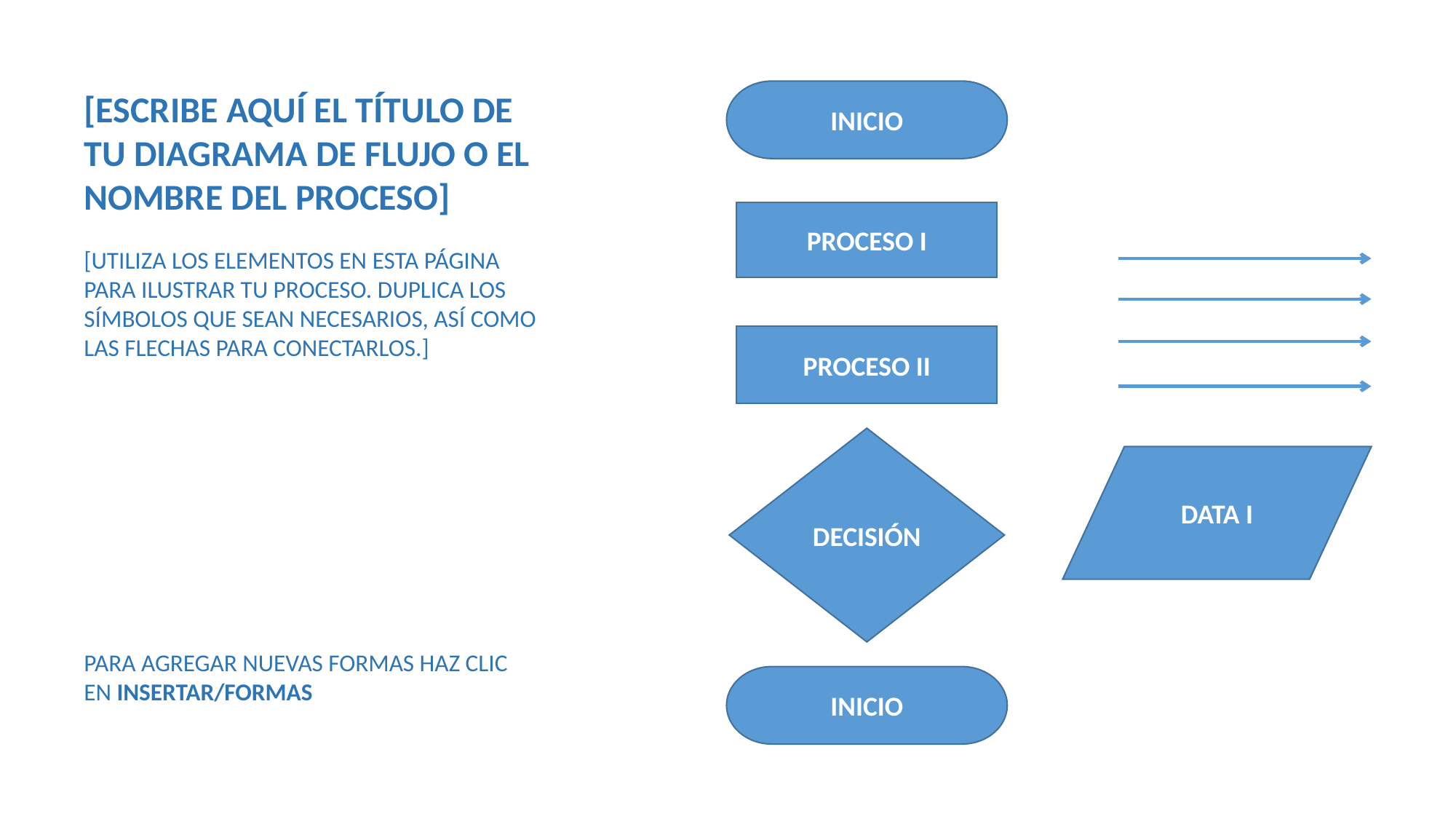

[ESCRIBE AQUÍ EL TÍTULO DE TU DIAGRAMA DE FLUJO O EL NOMBRE DEL PROCESO]
INICIO
PROCESO I
[UTILIZA LOS ELEMENTOS EN ESTA PÁGINA PARA ILUSTRAR TU PROCESO. DUPLICA LOS SÍMBOLOS QUE SEAN NECESARIOS, ASÍ COMO LAS FLECHAS PARA CONECTARLOS.]
PROCESO II
DECISIÓN
DATA I
PARA AGREGAR NUEVAS FORMAS HAZ CLIC EN INSERTAR/FORMAS
INICIO